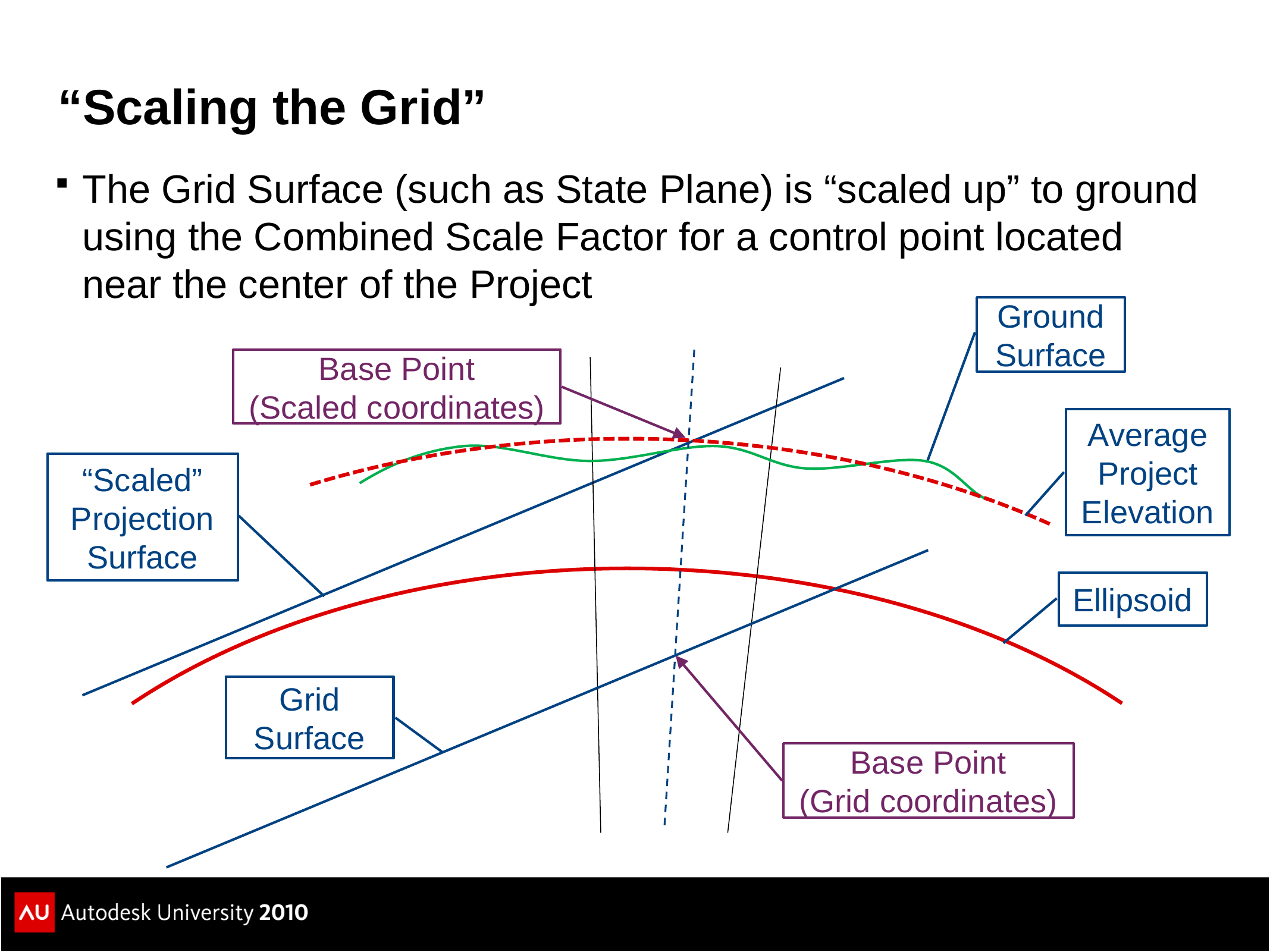

# “Scaling the Grid”
The Grid Surface (such as State Plane) is “scaled up” to ground using the Combined Scale Factor for a control point located near the center of the Project
Ground Surface
Base Point
(Scaled coordinates)
Average Project Elevation

“Scaled” Projection Surface

Ellipsoid
Grid Surface
Base Point
(Grid coordinates)